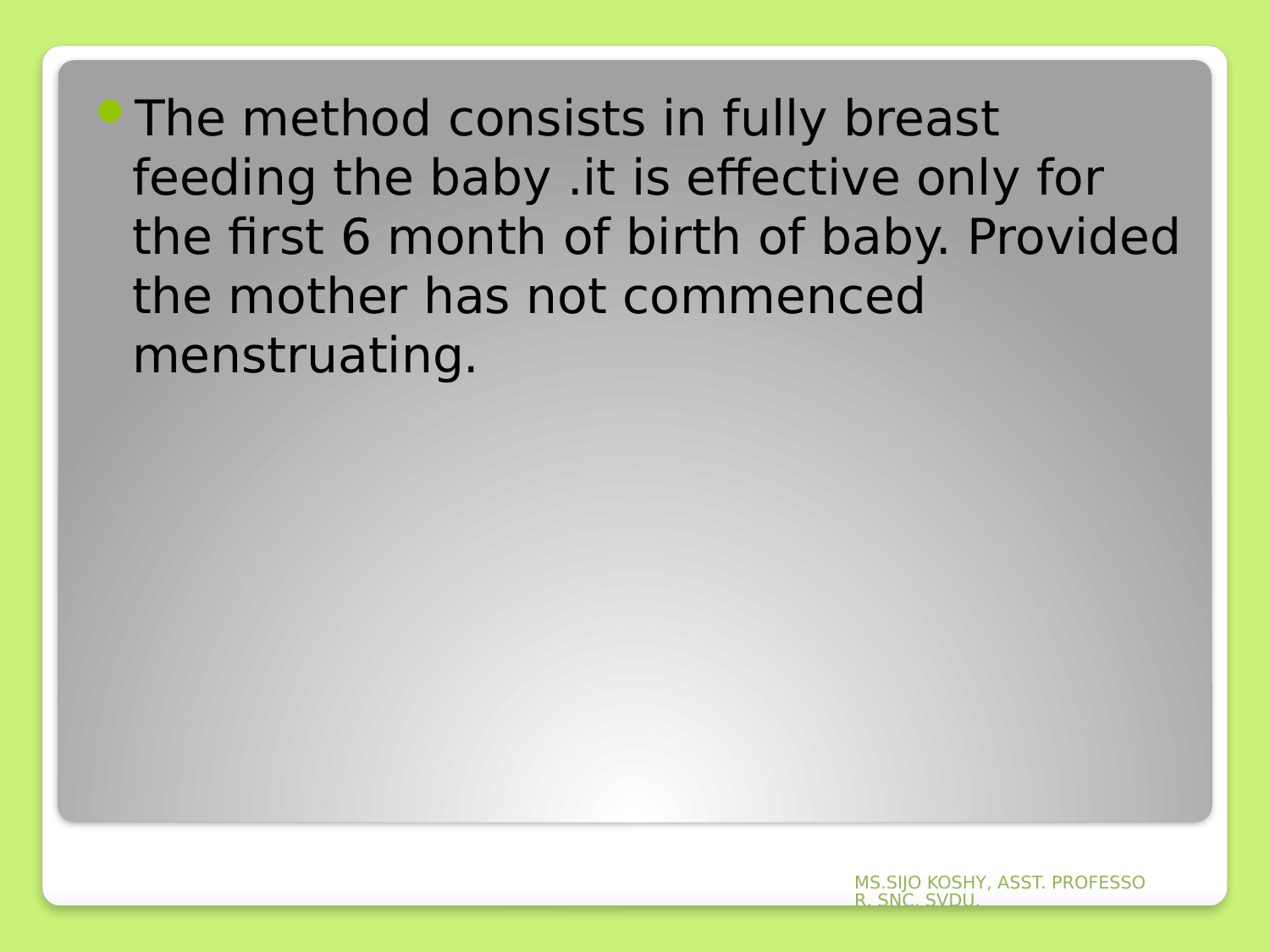

The method consists in fully breast feeding the baby .it is effective only for the first 6 month of birth of baby. Provided the mother has not commenced menstruating.
MS.SIJO KOSHY, ASST. PROFESSOR, SNC, SVDU.